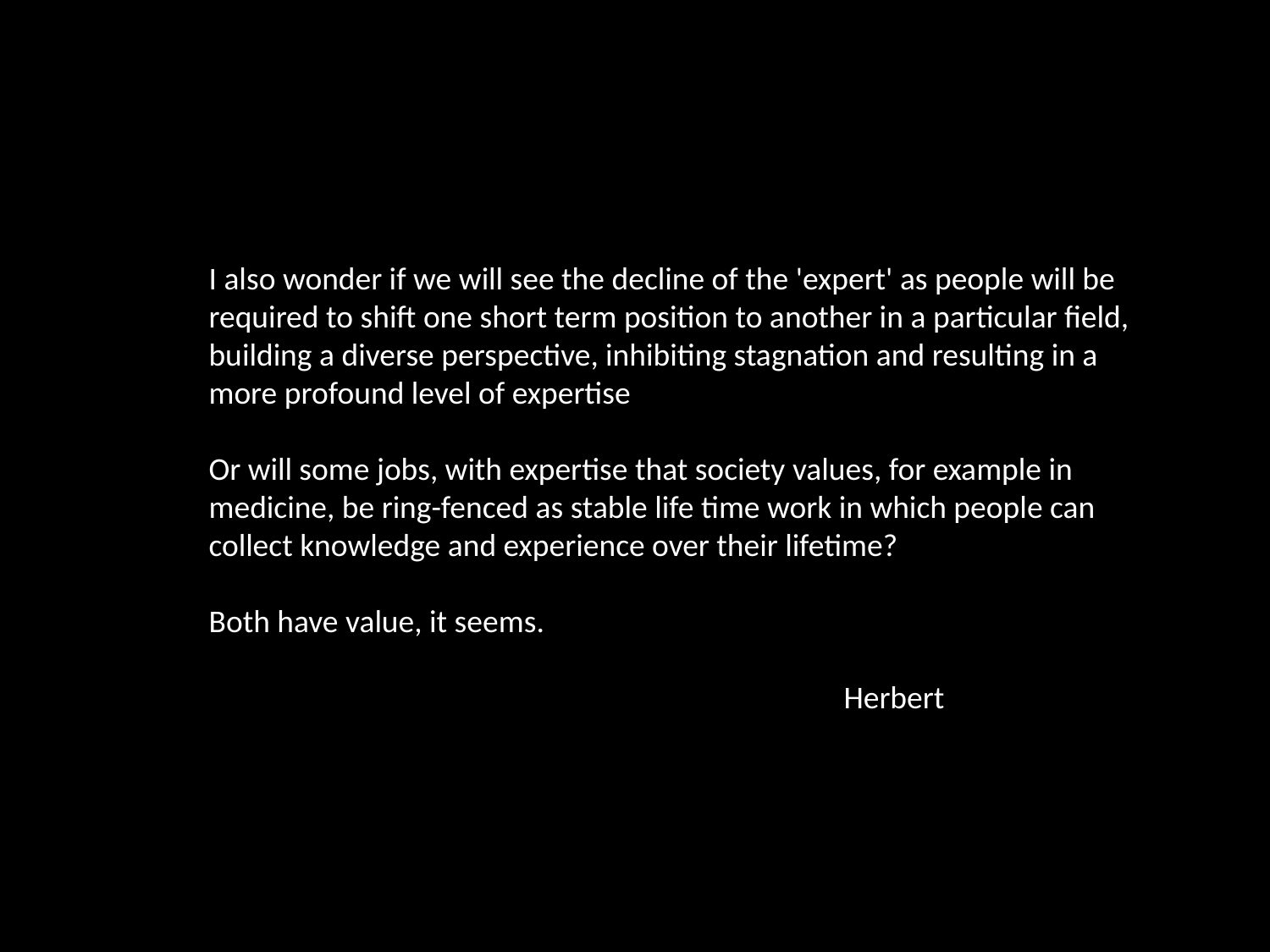

I also wonder if we will see the decline of the 'expert' as people will be required to shift one short term position to another in a particular field, building a diverse perspective, inhibiting stagnation and resulting in a more profound level of expertise

Or will some jobs, with expertise that society values, for example in medicine, be ring-fenced as stable life time work in which people can collect knowledge and experience over their lifetime?

Both have value, it seems.

					Herbert